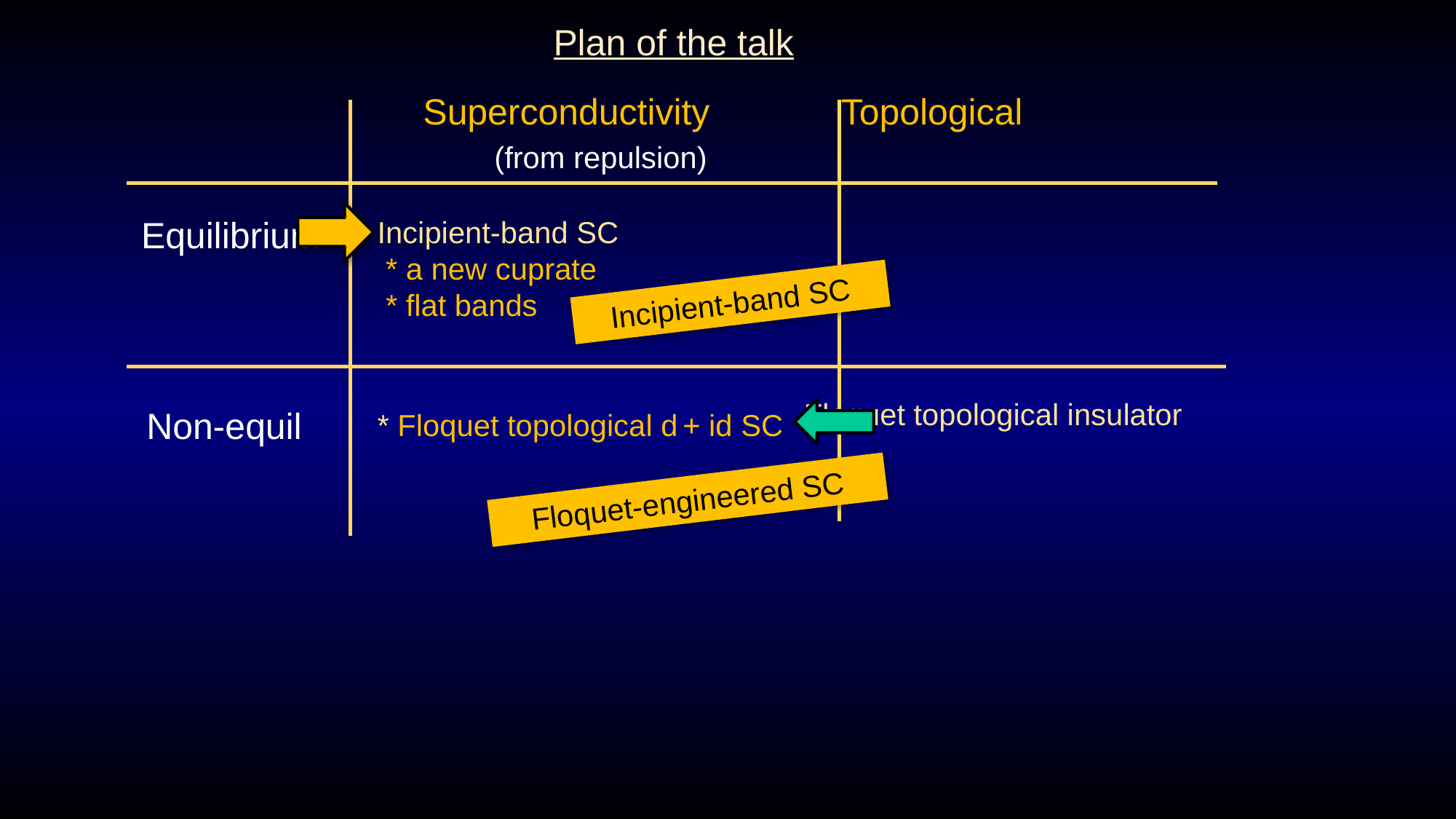

Plan of the talk
Superconductivity             Topological
       (from repulsion)

Equilibrium
Incipient-band SC
 * a new cuprate
 * flat bands

                                                   Floquet topological insulator
Incipient-band SC
Floquet-engineered SC
Non-equil

* Floquet topological d + id SC